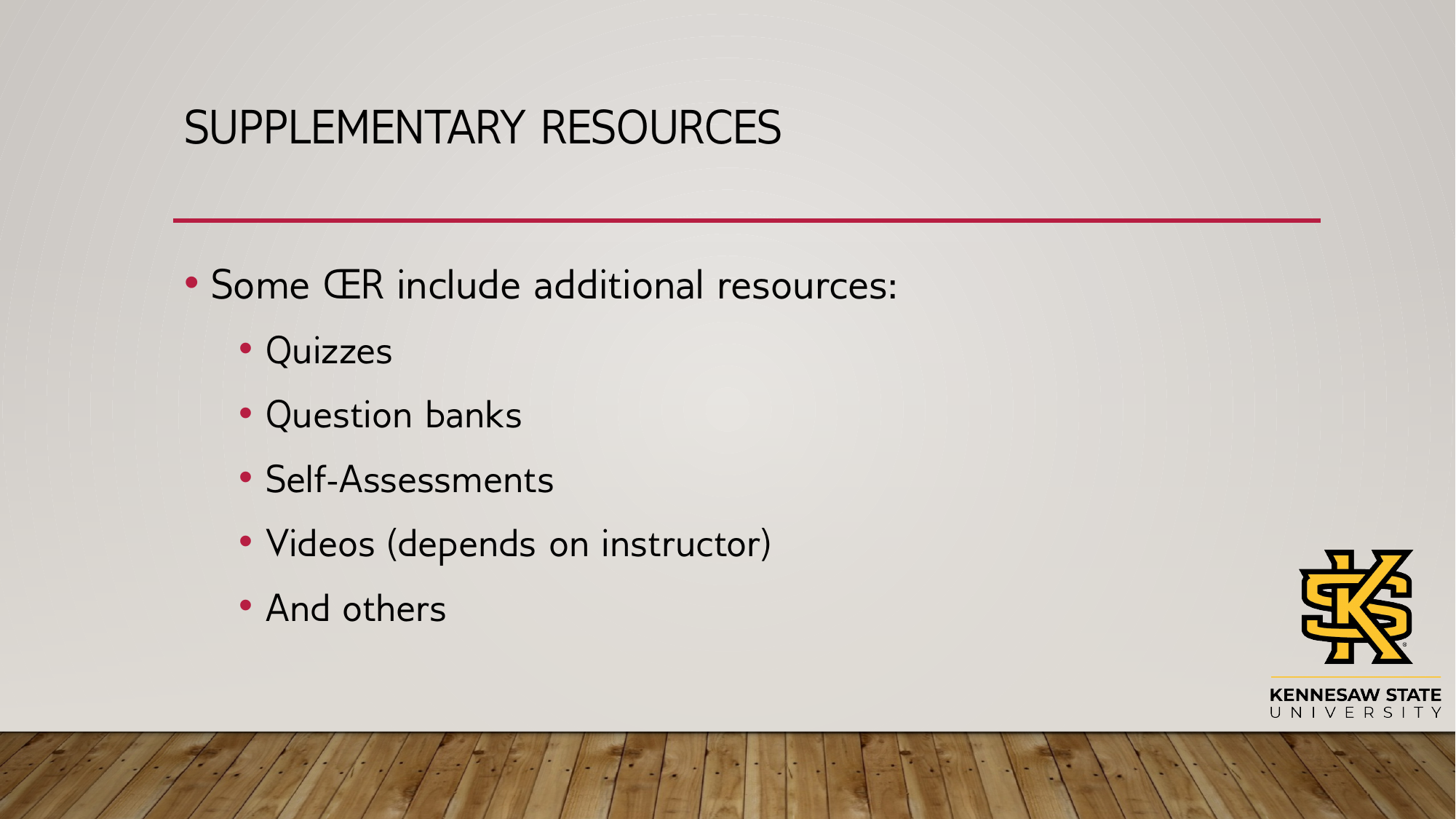

# Supplementary resources
Some OER include additional resources:
Quizzes
Question banks
Self-Assessments
Videos (depends on instructor)
And others